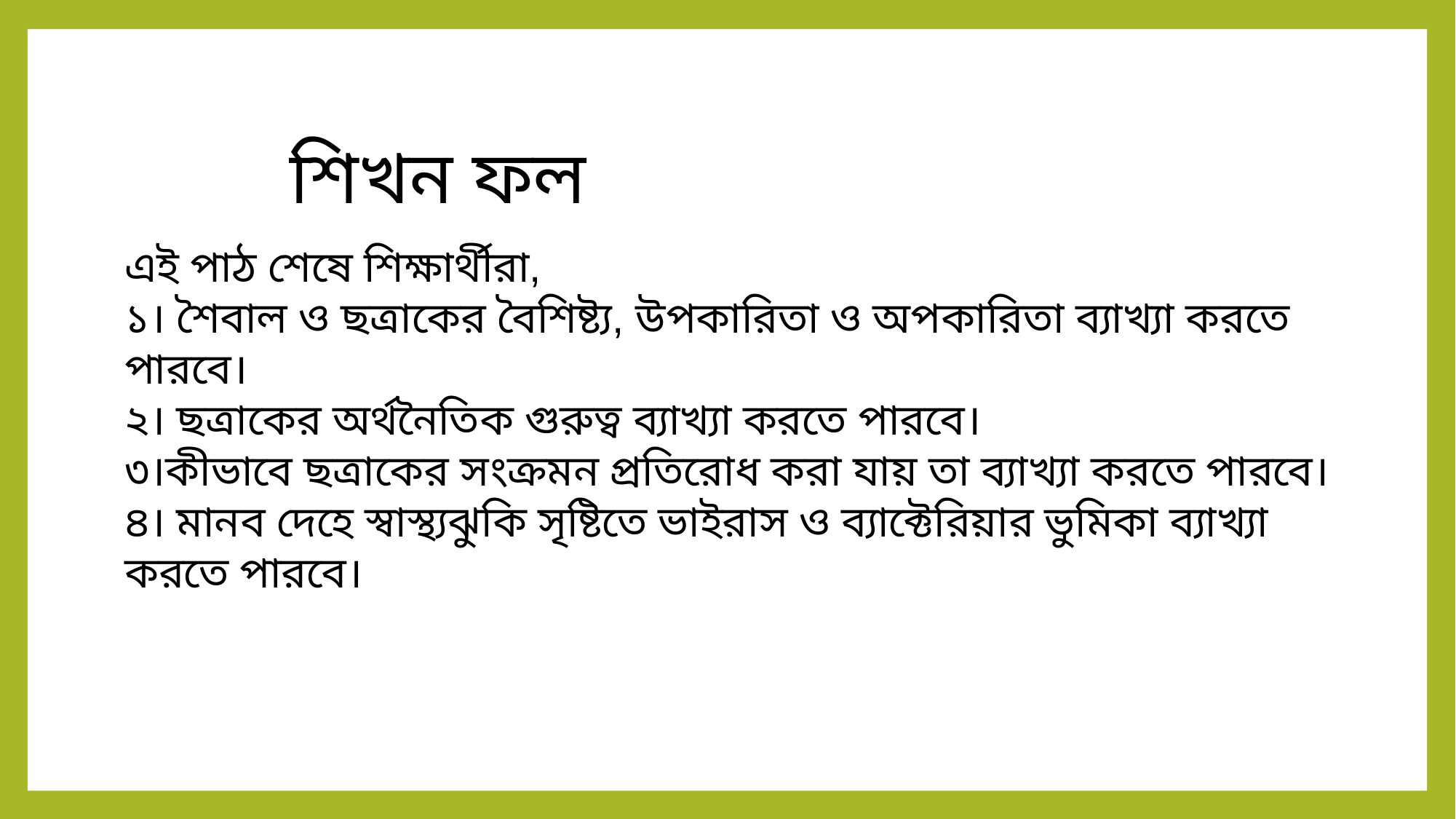

শিখন ফল
এই পাঠ শেষে শিক্ষার্থীরা,
১। শৈবাল ও ছত্রাকের বৈশিষ্ট্য, উপকারিতা ও অপকারিতা ব্যাখ্যা করতে পারবে।
২। ছত্রাকের অর্থনৈতিক গুরুত্ব ব্যাখ্যা করতে পারবে।
৩।কীভাবে ছত্রাকের সংক্রমন প্রতিরোধ করা যায় তা ব্যাখ্যা করতে পারবে।
৪। মানব দেহে স্বাস্থ্যঝুকি সৃষ্টিতে ভাইরাস ও ব্যাক্টেরিয়ার ভুমিকা ব্যাখ্যা করতে পারবে।